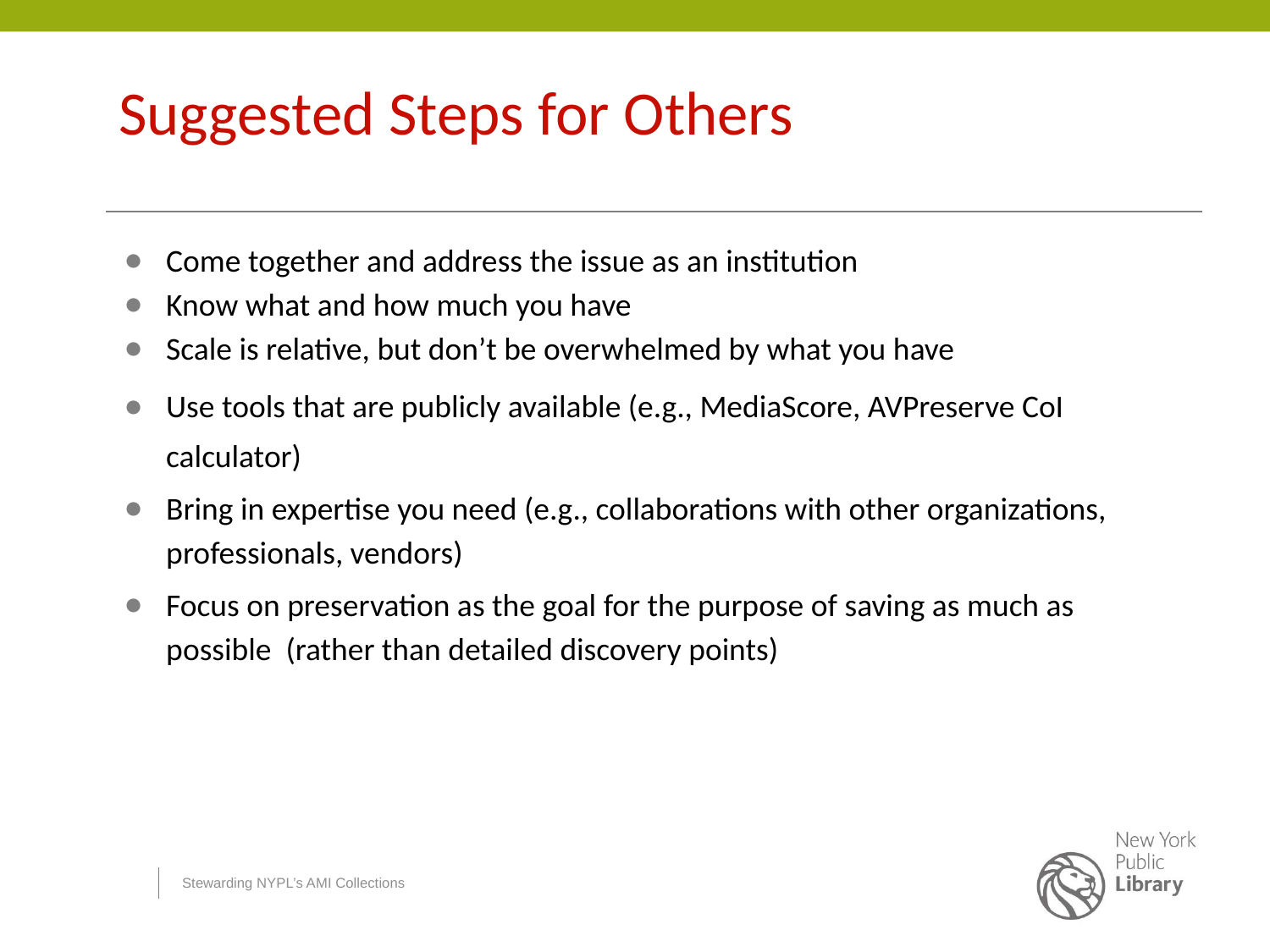

# Suggested Steps for Others
Come together and address the issue as an institution
Know what and how much you have
Scale is relative, but don’t be overwhelmed by what you have
Use tools that are publicly available (e.g., MediaScore, AVPreserve CoI calculator)
Bring in expertise you need (e.g., collaborations with other organizations, professionals, vendors)
Focus on preservation as the goal for the purpose of saving as much as possible  (rather than detailed discovery points)